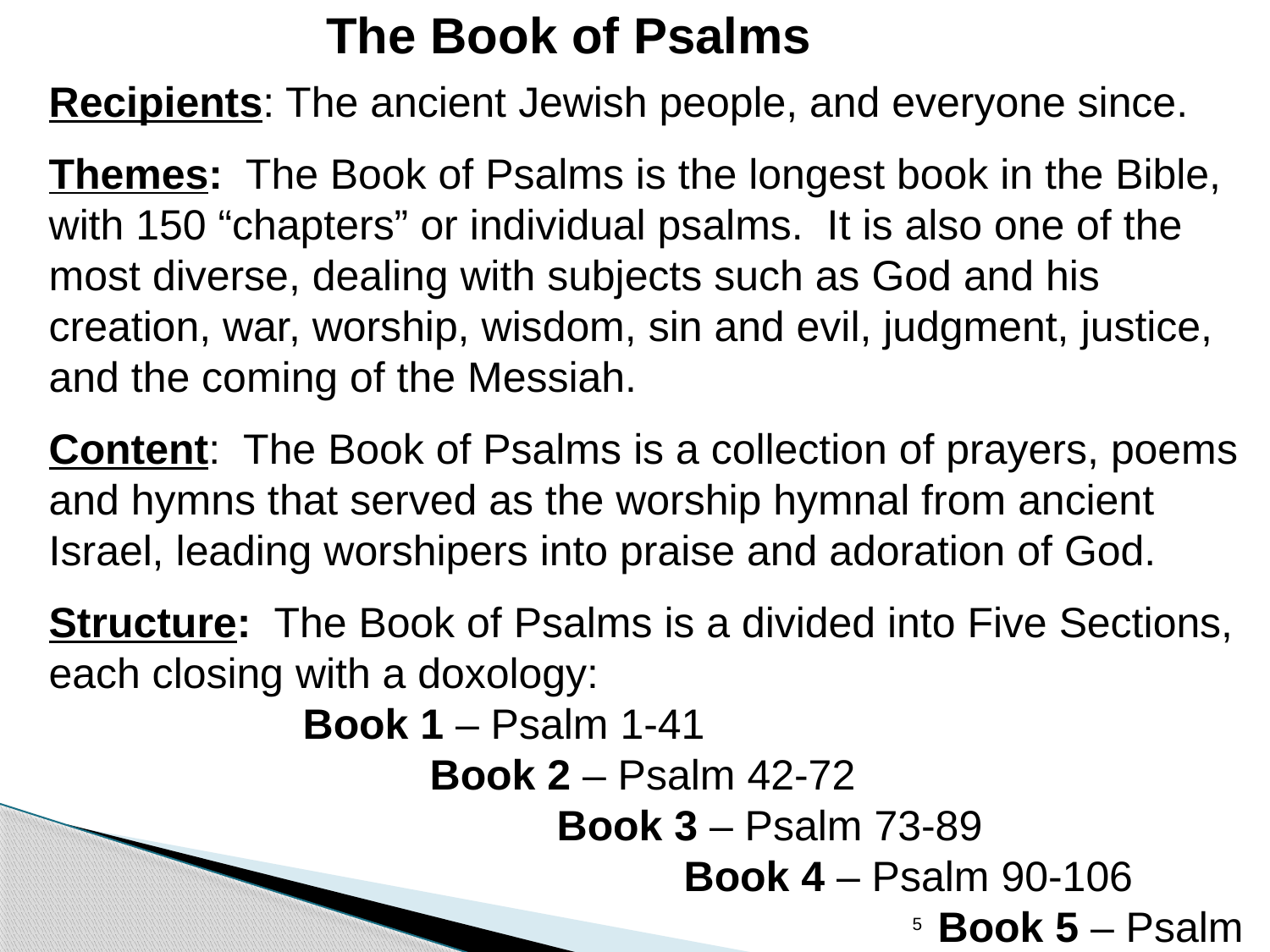

# The Book of Psalms
Recipients: The ancient Jewish people, and everyone since.

Themes:  The Book of Psalms is the longest book in the Bible, with 150 “chapters” or individual psalms.  It is also one of the most diverse, dealing with subjects such as God and his creation, war, worship, wisdom, sin and evil, judgment, justice, and the coming of the Messiah.

Content:  The Book of Psalms is a collection of prayers, poems and hymns that served as the worship hymnal from ancient Israel, leading worshipers into praise and adoration of God.

Structure:  The Book of Psalms is a divided into Five Sections, each closing with a doxology:
		Book 1 – Psalm 1-41
			Book 2 – Psalm 42-72
				Book 3 – Psalm 73-89
					Book 4 – Psalm 90-106
							Book 5 – Psalm 107-150

5